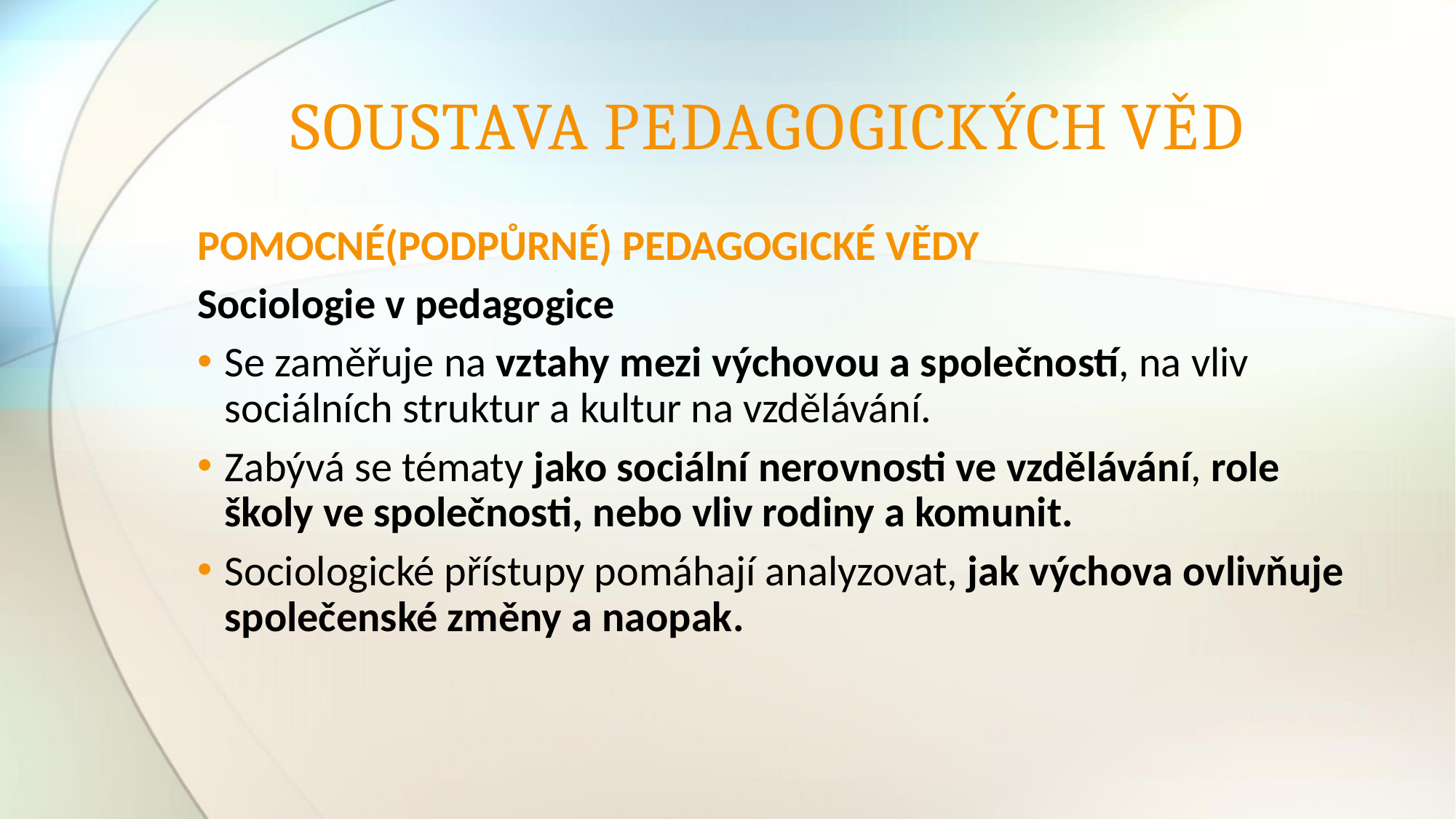

# SOUSTAVA PEDAGOGICKÝCH VĚD
POMOCNÉ(PODPŮRNÉ) PEDAGOGICKÉ VĚDY
Sociologie v pedagogice
Se zaměřuje na vztahy mezi výchovou a společností, na vliv sociálních struktur a kultur na vzdělávání.
Zabývá se tématy jako sociální nerovnosti ve vzdělávání, role školy ve společnosti, nebo vliv rodiny a komunit.
Sociologické přístupy pomáhají analyzovat, jak výchova ovlivňuje společenské změny a naopak.